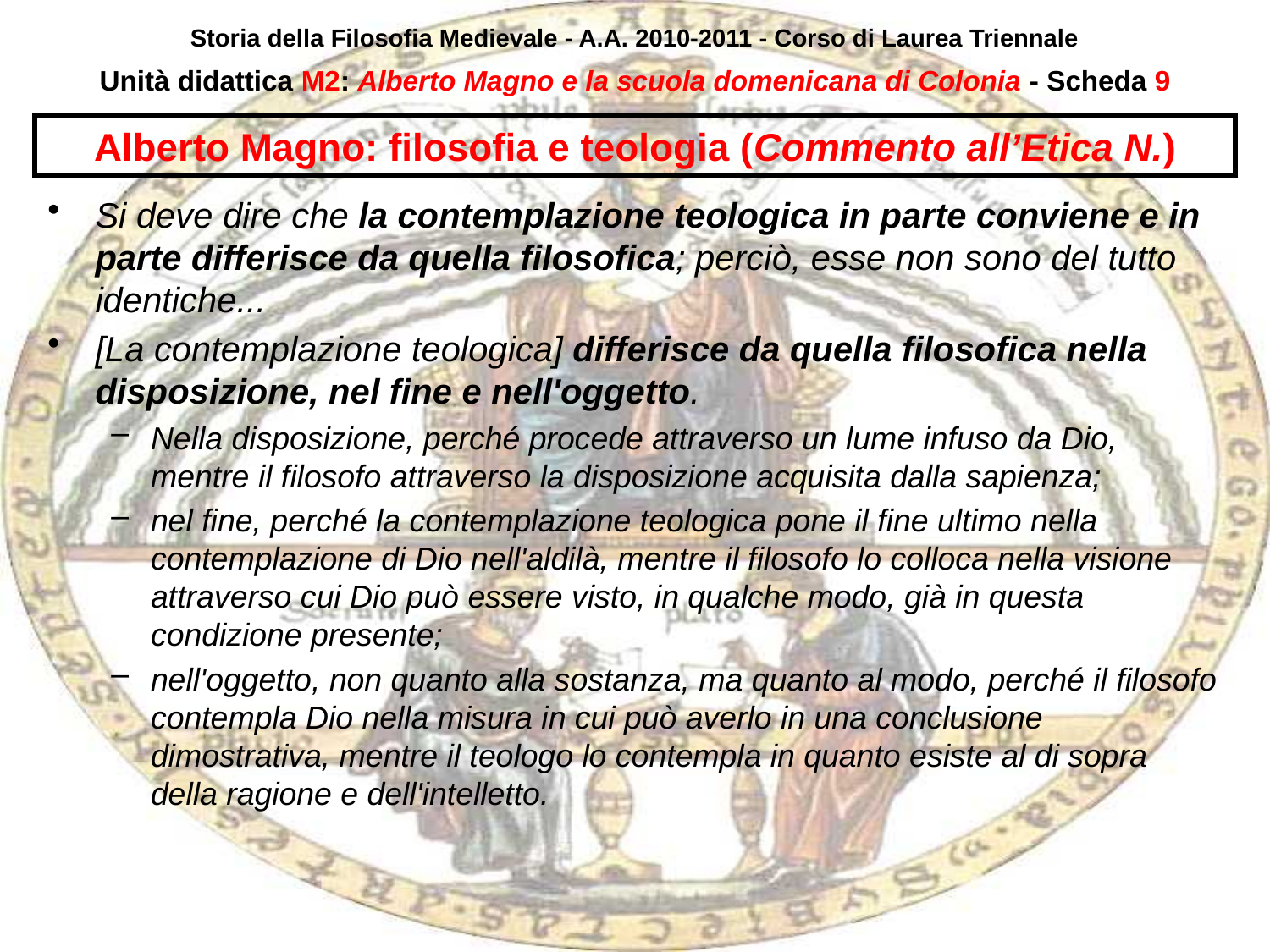

Storia della Filosofia Medievale - A.A. 2010-2011 - Corso di Laurea Triennale
Unità didattica M2: Alberto Magno e la scuola domenicana di Colonia - Scheda 9
# Alberto Magno: filosofia e teologia (Commento all’Etica N.)
Si deve dire che la contemplazione teologica in parte conviene e in parte differisce da quella filosofica; perciò, esse non sono del tutto identiche...
[La contemplazione teologica] differisce da quella filosofica nella disposizione, nel fine e nell'oggetto.
Nella disposizione, perché procede attraverso un lume infuso da Dio, mentre il filosofo attraverso la disposizione acquisita dalla sapienza;
nel fine, perché la contemplazione teologica pone il fine ultimo nella contemplazione di Dio nell'aldilà, mentre il filosofo lo colloca nella visione attraverso cui Dio può essere visto, in qualche modo, già in questa condizione presente;
nell'oggetto, non quanto alla sostanza, ma quanto al modo, perché il filosofo contempla Dio nella misura in cui può averlo in una conclusione dimostrativa, mentre il teologo lo contempla in quanto esiste al di sopra della ragione e dell'intelletto.